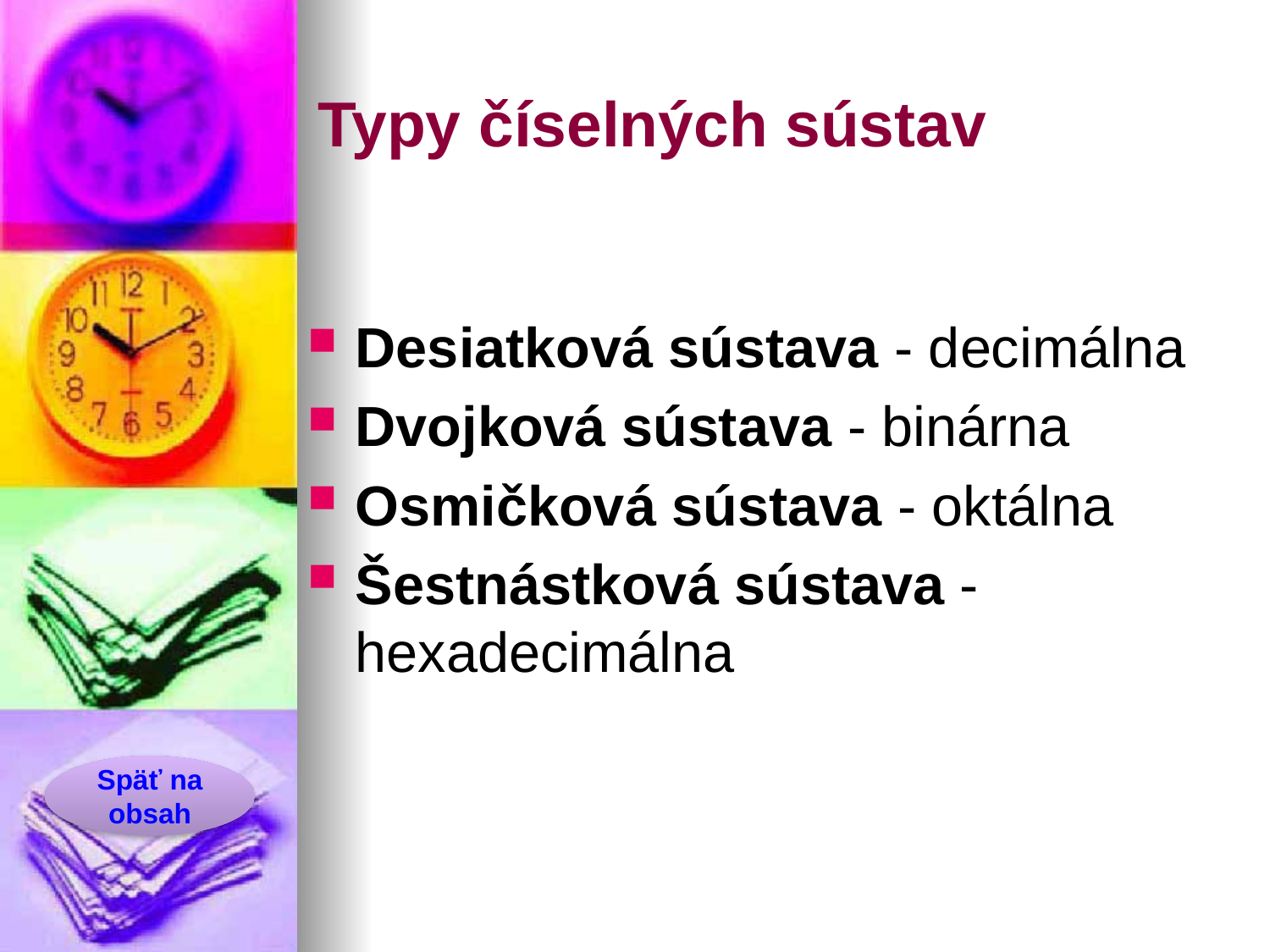

# Typy číselných sústav

Desiatková sústava - decimálna
Dvojková sústava - binárna
Osmičková sústava - oktálna
Šestnástková sústava - hexadecimálna
Späť na obsah